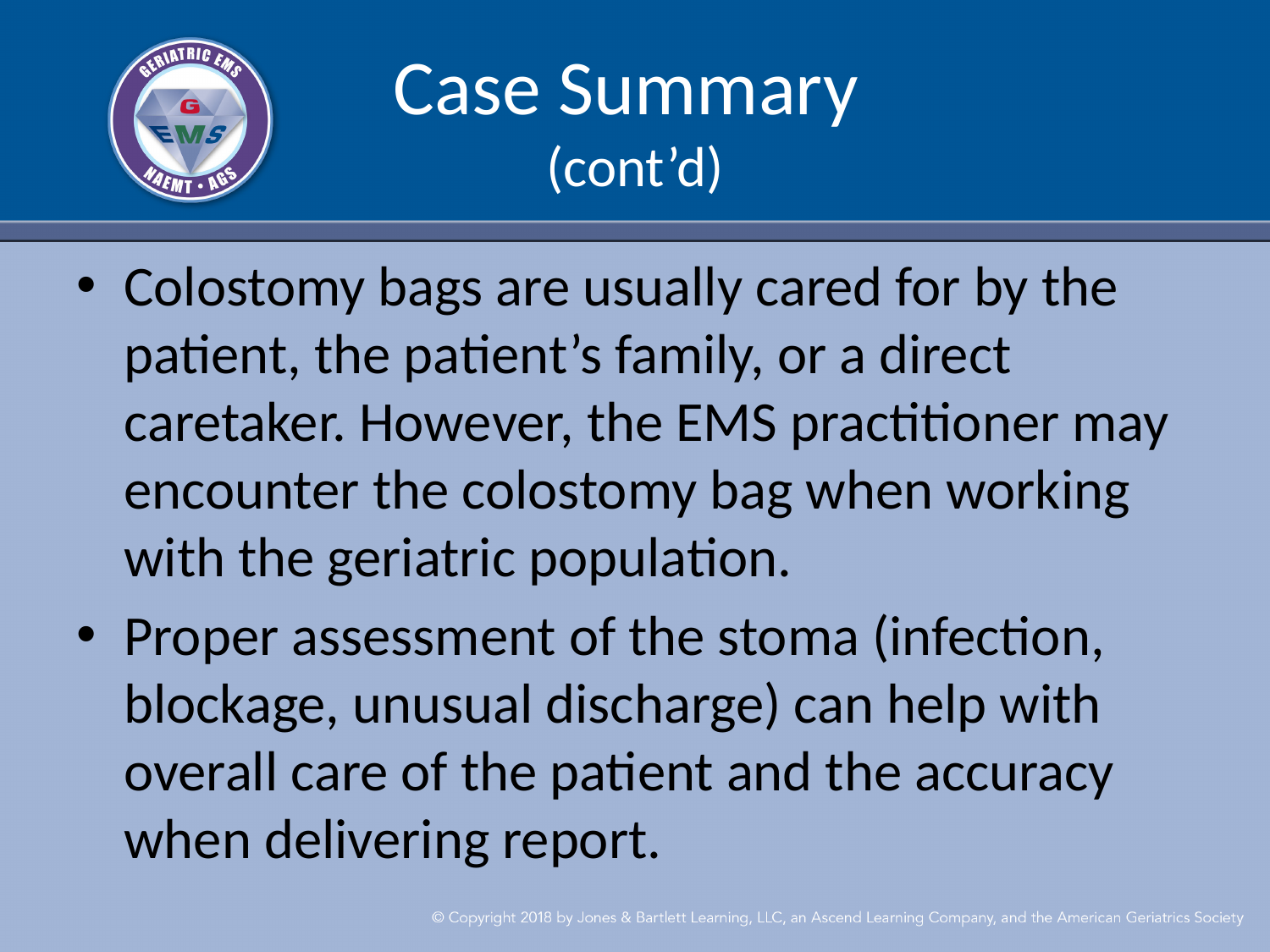

# Case Summary (cont’d)
Colostomy bags are usually cared for by the patient, the patient’s family, or a direct caretaker. However, the EMS practitioner may encounter the colostomy bag when working with the geriatric population.
Proper assessment of the stoma (infection, blockage, unusual discharge) can help with overall care of the patient and the accuracy when delivering report.